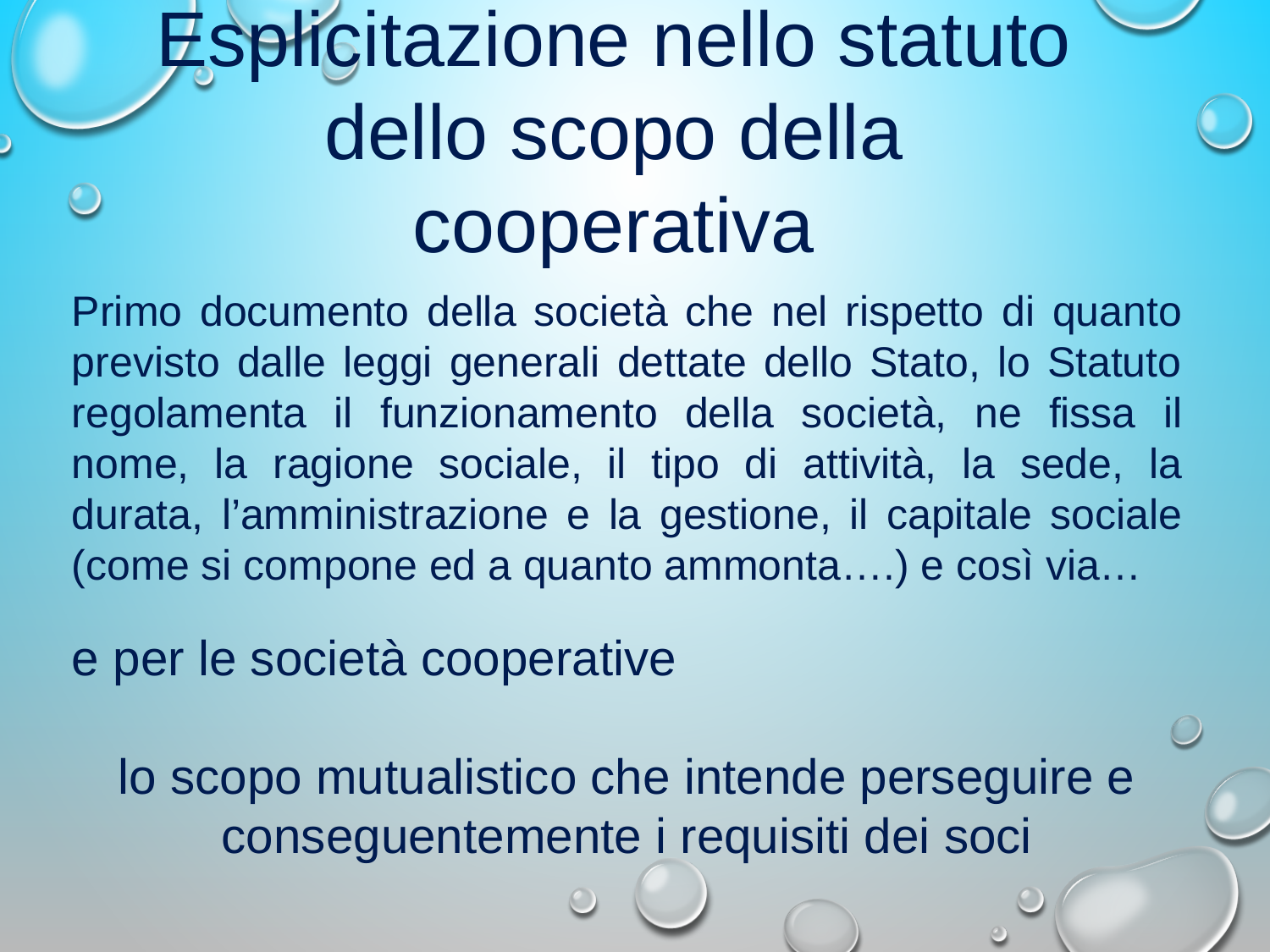

Esplicitazione nello statuto dello scopo della cooperativa
Primo documento della società che nel rispetto di quanto previsto dalle leggi generali dettate dello Stato, lo Statuto regolamenta il funzionamento della società, ne fissa il nome, la ragione sociale, il tipo di attività, la sede, la durata, l’amministrazione e la gestione, il capitale sociale (come si compone ed a quanto ammonta….) e così via…

e per le società cooperative

lo scopo mutualistico che intende perseguire e conseguentemente i requisiti dei soci